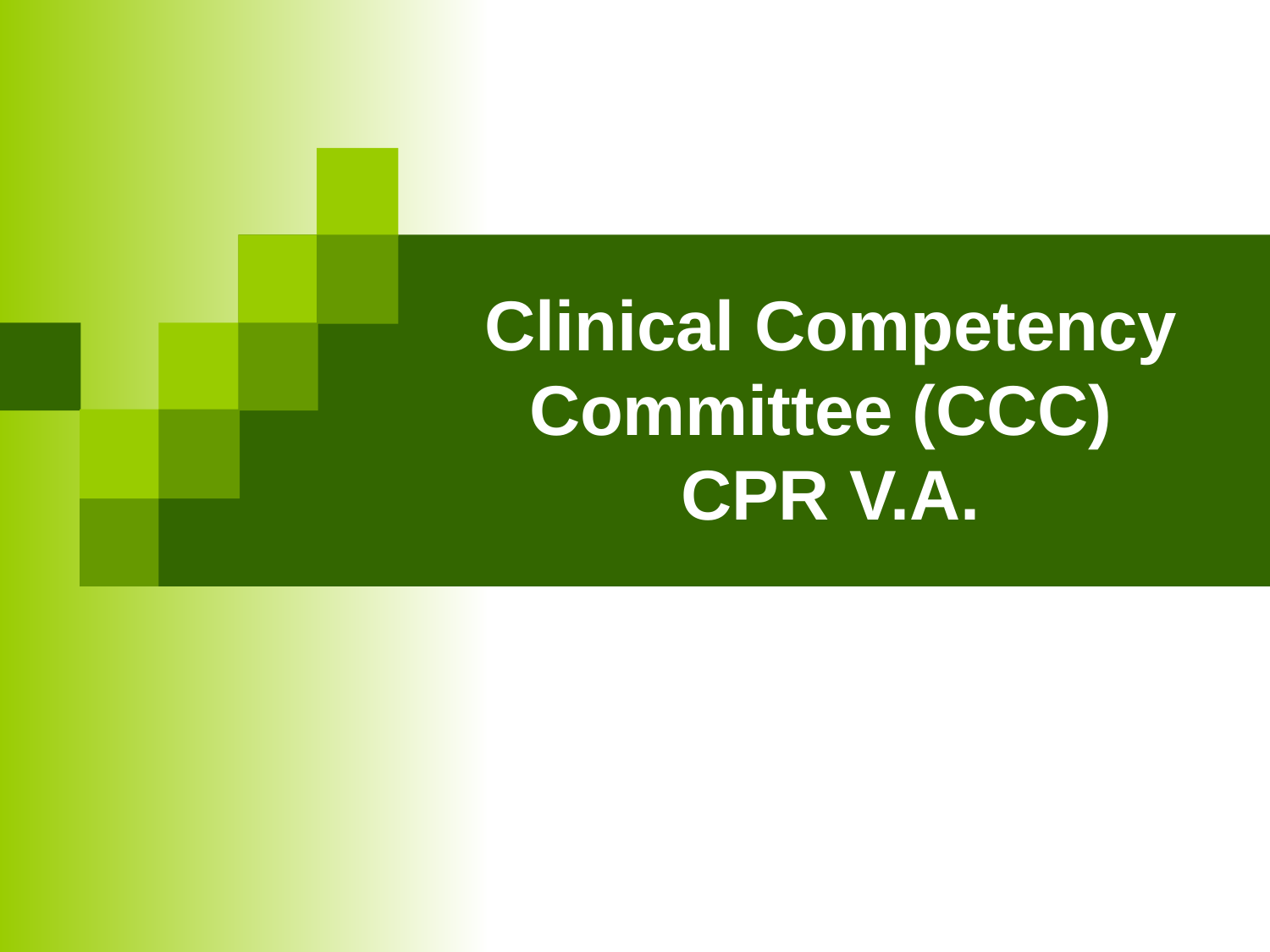

# Clinical Competency Committee (CCC) CPR V.A.